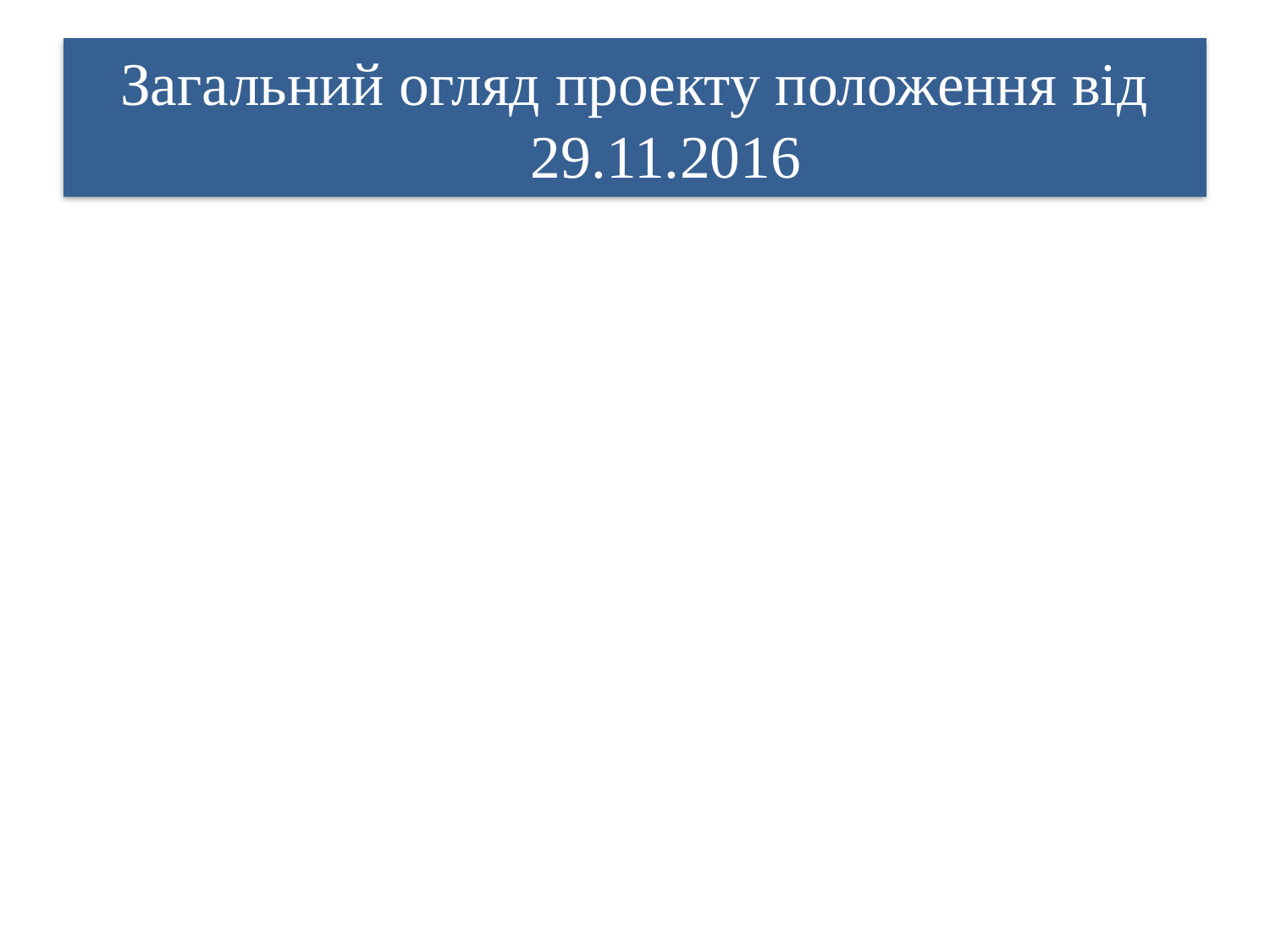

# Загальний огляд проекту положення від 29.11.2016